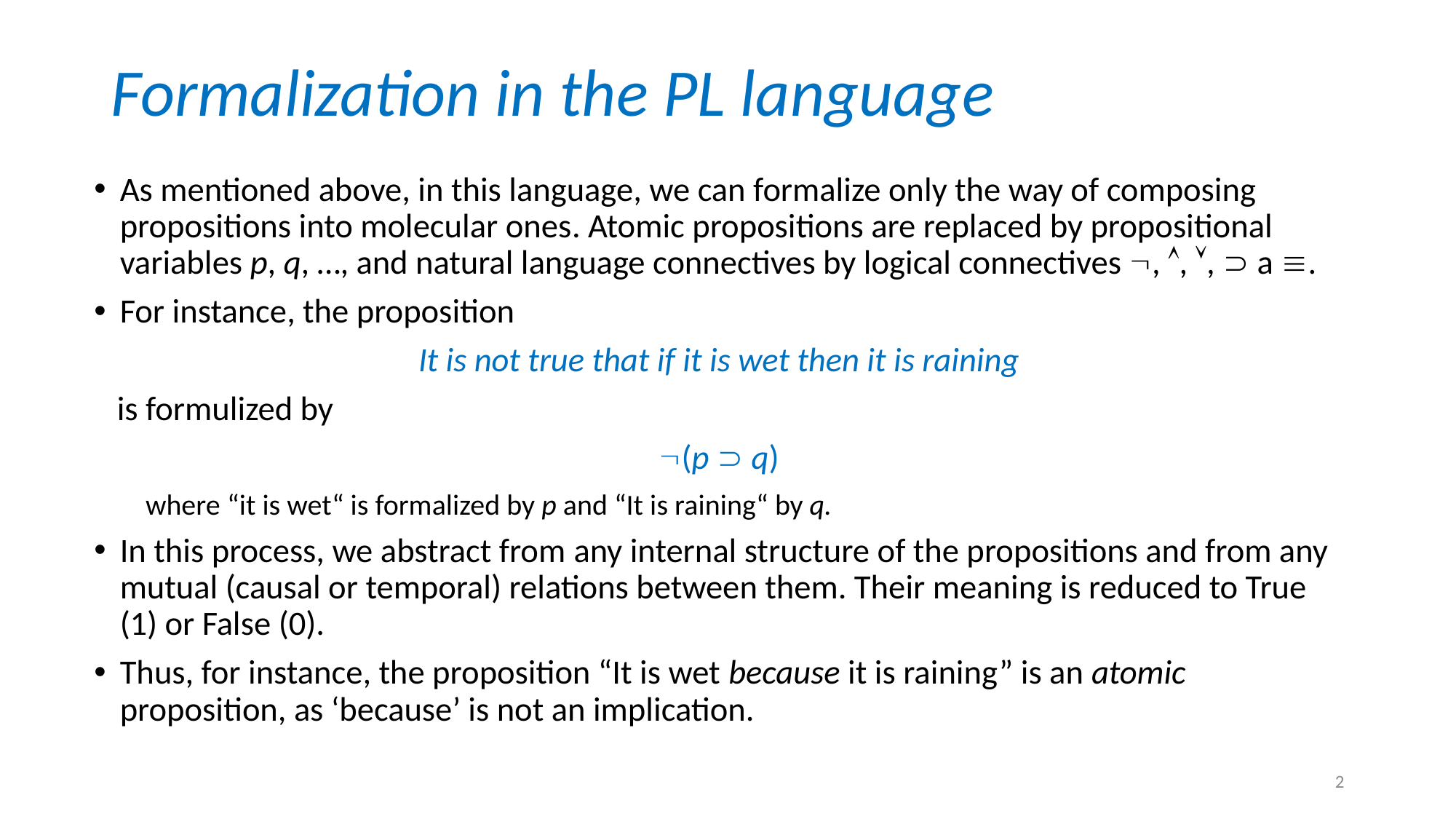

# Formalization in the PL language
As mentioned above, in this language, we can formalize only the way of composing propositions into molecular ones. Atomic propositions are replaced by propositional variables p, q, …, and natural language connectives by logical connectives ¬, ∧, ∨, ⊃ a ≡.
For instance, the proposition
It is not true that if it is wet then it is raining
   is formulized by
¬(p ⊃ q)
where “it is wet“ is formalized by p and “It is raining“ by q.
In this process, we abstract from any internal structure of the propositions and from any mutual (causal or temporal) relations between them. Their meaning is reduced to True (1) or False (0).
Thus, for instance, the proposition “It is wet because it is raining” is an atomic proposition, as ‘because’ is not an implication.
2